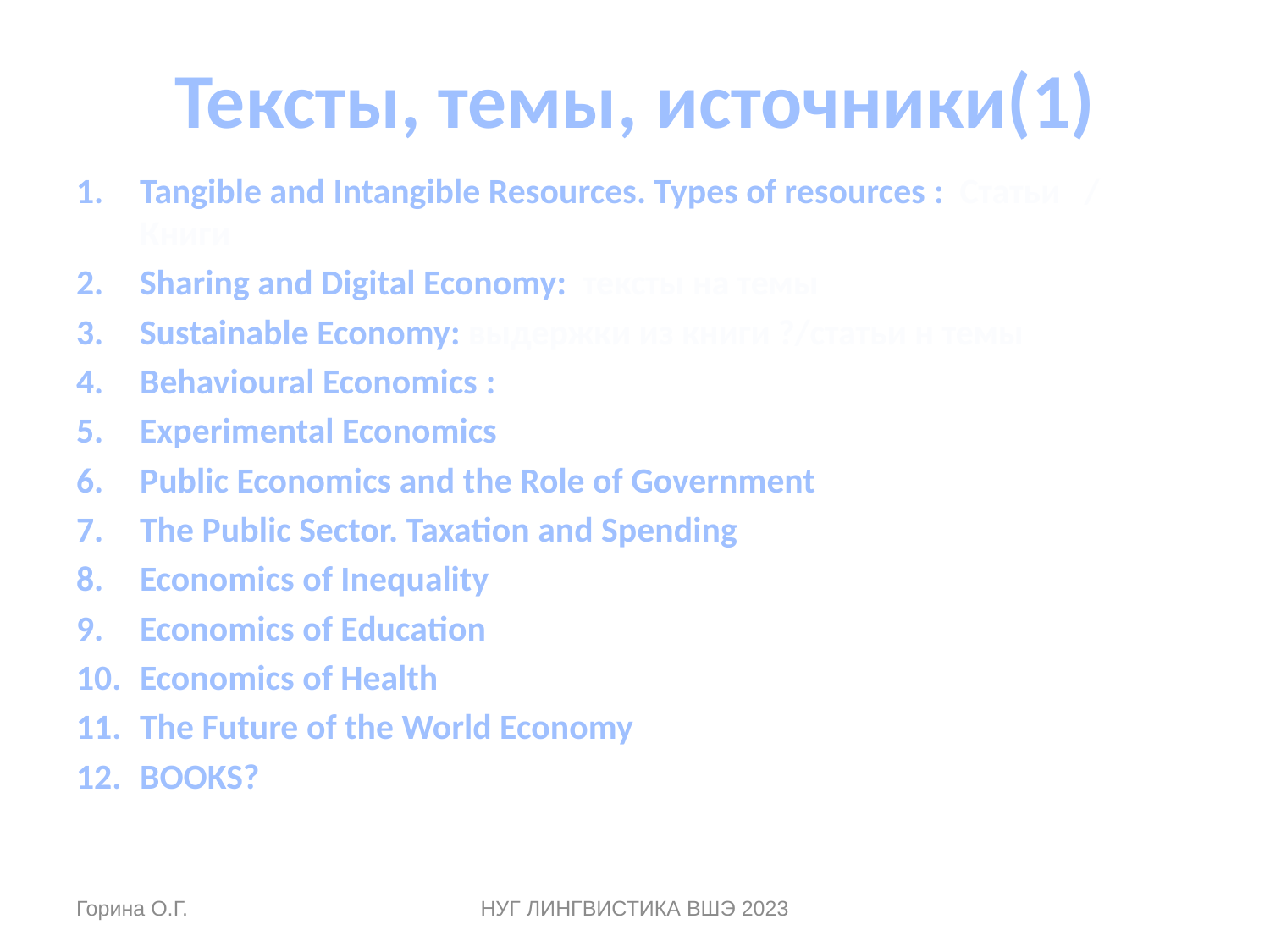

# Тексты, темы, источники(1)
Tangible and Intangible Resources. Types of resources :  Статьи   / Книги
Sharing and Digital Economy:  тексты на темы
Sustainable Economy: выдержки из книги ?/статьи н темы
Behavioural Economics :
Experimental Economics
Public Economics and the Role of Government
The Public Sector. Taxation and Spending
Economics of Inequality
Economics of Education
Economics of Health
The Future of the World Economy
BOOKS?

Горина О.Г.
НУГ ЛИНГВИСТИКА ВШЭ 2023